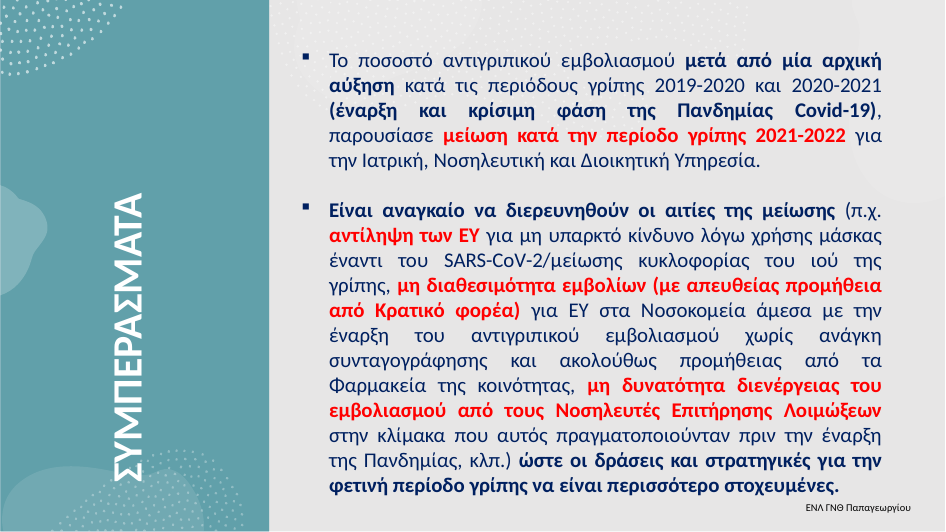

Το ποσοστό αντιγριπικού εμβολιασμού μετά από μία αρχική αύξηση κατά τις περιόδους γρίπης 2019-2020 και 2020-2021 (έναρξη και κρίσιμη φάση της Πανδημίας Covid-19), παρουσίασε μείωση κατά την περίοδο γρίπης 2021-2022 για την Ιατρική, Νοσηλευτική και Διοικητική Υπηρεσία.

Είναι αναγκαίο να διερευνηθούν οι αιτίες της μείωσης (π.χ. αντίληψη των ΕΥ για μη υπαρκτό κίνδυνο λόγω χρήσης μάσκας έναντι του SARS-CoV-2/μείωσης κυκλοφορίας του ιού της γρίπης, μη διαθεσιμότητα εμβολίων (με απευθείας προμήθεια από Κρατικό φορέα) για ΕΥ στα Νοσοκομεία άμεσα με την έναρξη του αντιγριπικού εμβολιασμού χωρίς ανάγκη συνταγογράφησης και ακολούθως προμήθειας από τα Φαρμακεία της κοινότητας, μη δυνατότητα διενέργειας του εμβολιασμού από τους Νοσηλευτές Επιτήρησης Λοιμώξεων στην κλίμακα που αυτός πραγματοποιούνταν πριν την έναρξη της Πανδημίας, κλπ.) ώστε οι δράσεις και στρατηγικές για την φετινή περίοδο γρίπης να είναι περισσότερο στοχευμένες.
# ΣΥΜΠΕΡΑΣΜΑΤΑ
ΕΝΛ ΓΝΘ Παπαγεωργίου